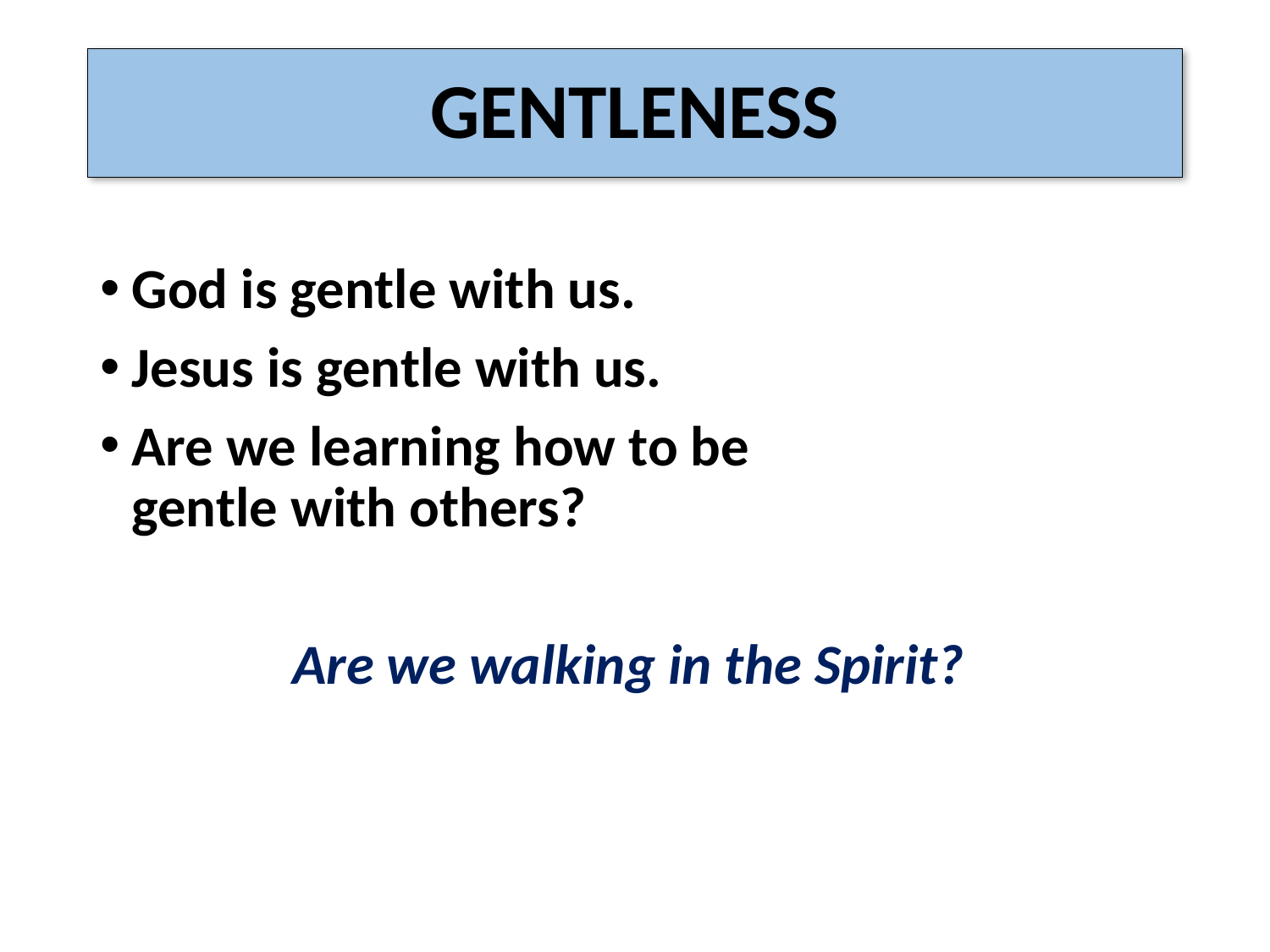

# GENTLENESS
God is gentle with us.
Jesus is gentle with us.
Are we learning how to be
gentle with others?

Are we walking in the Spirit?